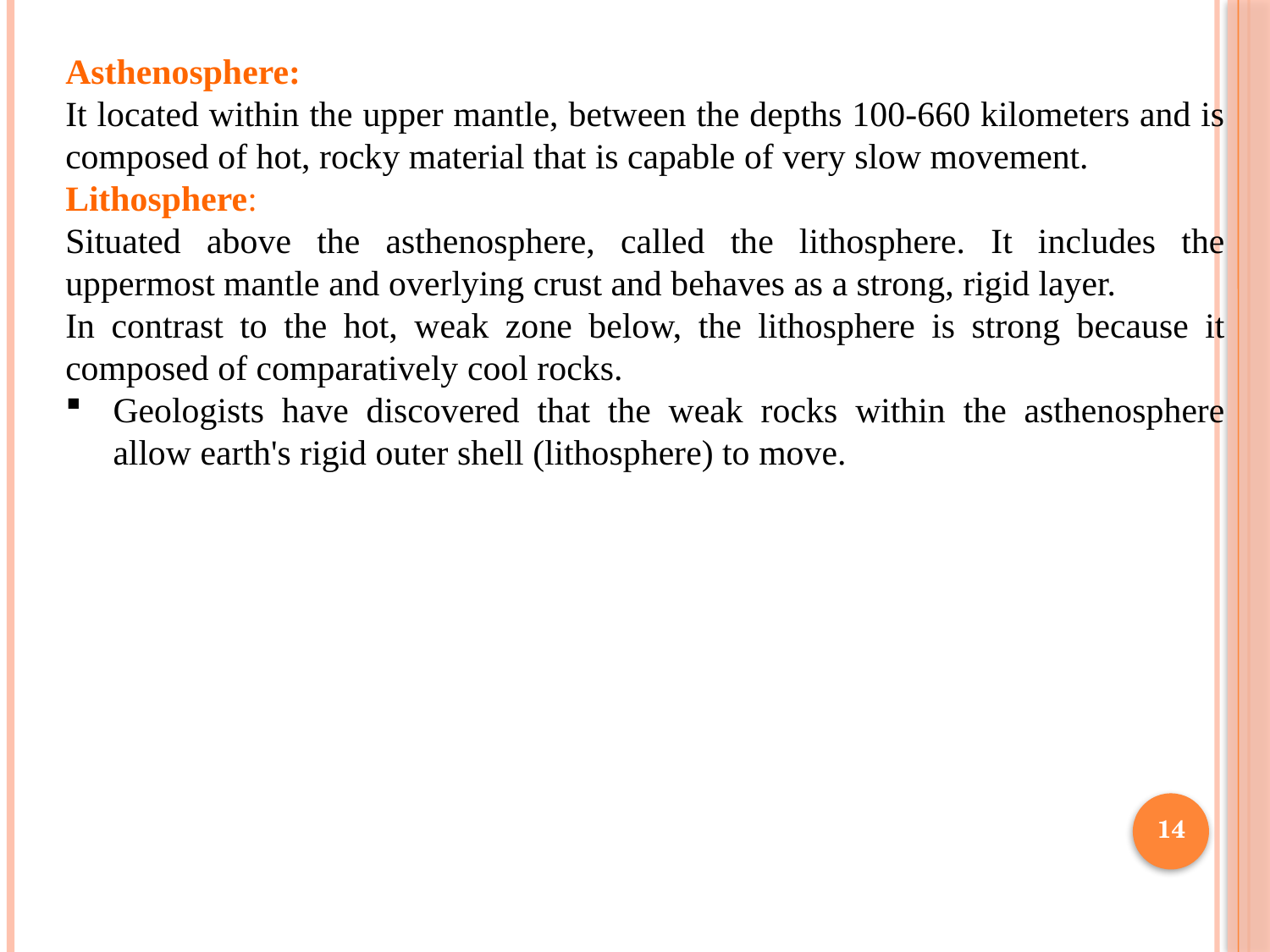

Asthenosphere:
It located within the upper mantle, between the depths 100-660 kilometers and is composed of hot, rocky material that is capable of very slow movement.
Lithosphere:
Situated above the asthenosphere, called the lithosphere. It includes the uppermost mantle and overlying crust and behaves as a strong, rigid layer.
In contrast to the hot, weak zone below, the lithosphere is strong because it composed of comparatively cool rocks.
Geologists have discovered that the weak rocks within the asthenosphere allow earth's rigid outer shell (lithosphere) to move.

14